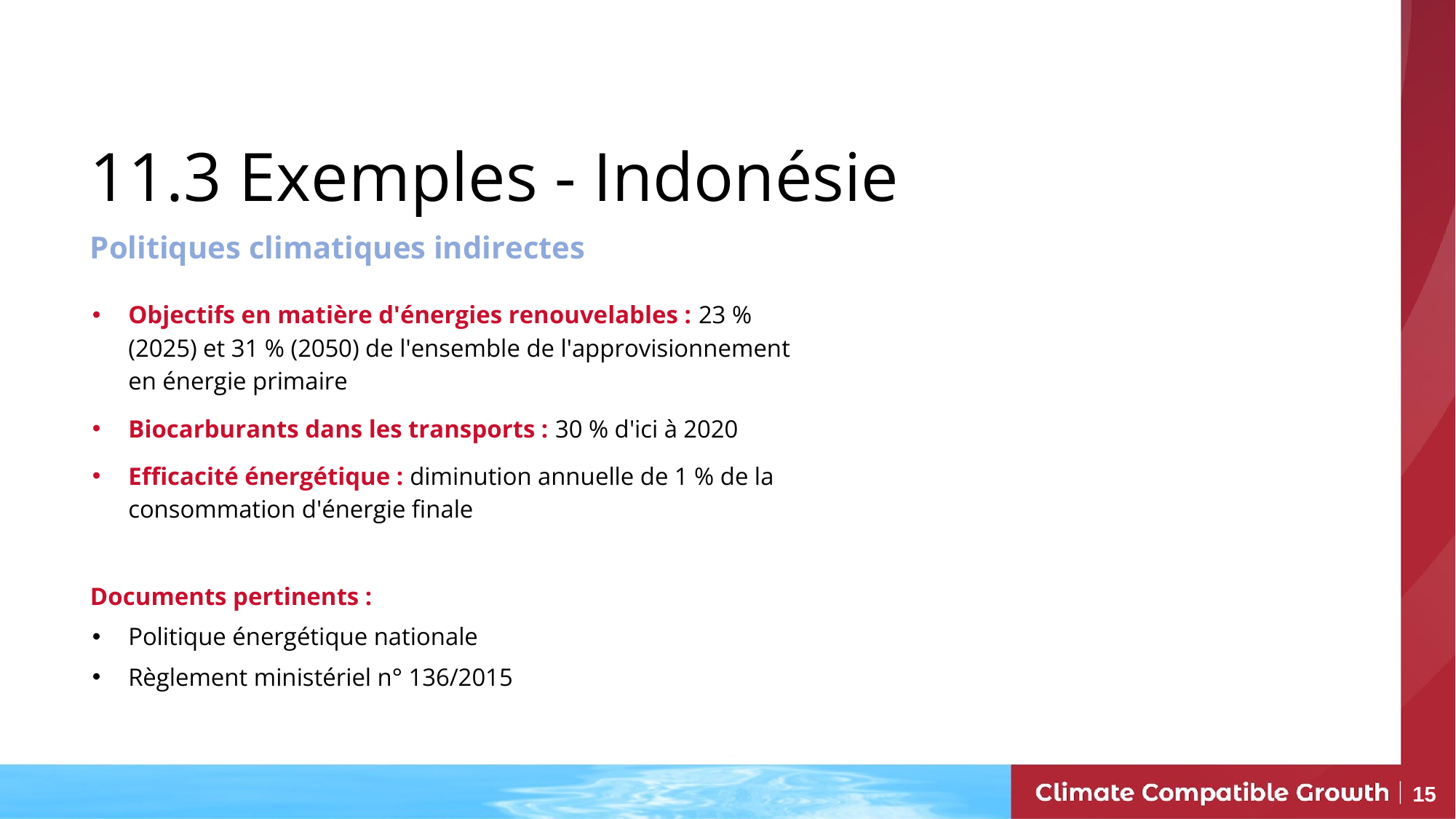

# 11.3 Exemples - Indonésie
Politiques climatiques indirectes
Objectifs en matière d'énergies renouvelables : 23 % (2025) et 31 % (2050) de l'ensemble de l'approvisionnement en énergie primaire
Biocarburants dans les transports : 30 % d'ici à 2020
Efficacité énergétique : diminution annuelle de 1 % de la consommation d'énergie finale

Documents pertinents :
Politique énergétique nationale
Règlement ministériel n° 136/2015
15